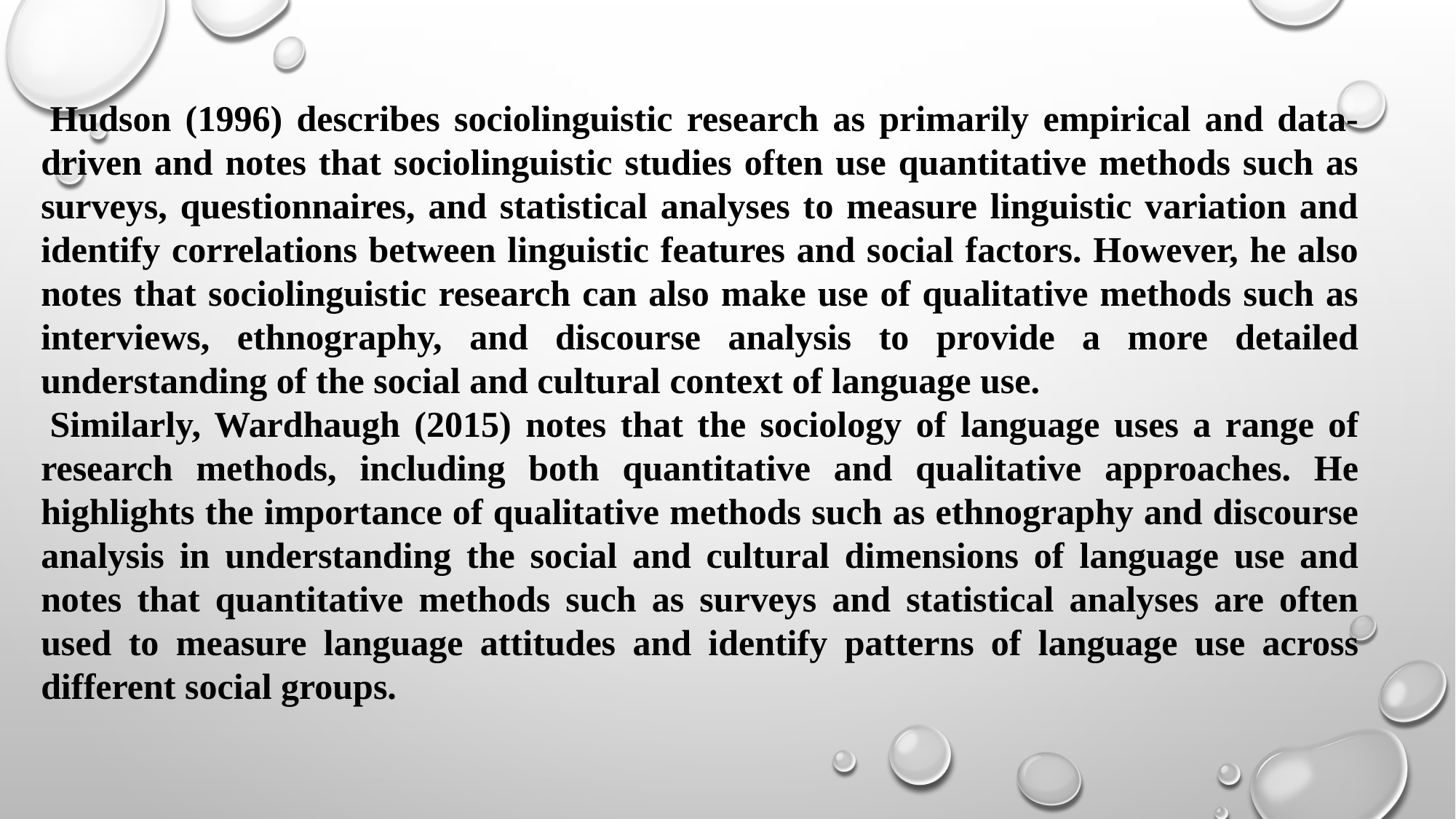

Hudson (1996) describes sociolinguistic research as primarily empirical and data-driven and notes that sociolinguistic studies often use quantitative methods such as surveys, questionnaires, and statistical analyses to measure linguistic variation and identify correlations between linguistic features and social factors. However, he also notes that sociolinguistic research can also make use of qualitative methods such as interviews, ethnography, and discourse analysis to provide a more detailed understanding of the social and cultural context of language use.
 Similarly, Wardhaugh (2015) notes that the sociology of language uses a range of research methods, including both quantitative and qualitative approaches. He highlights the importance of qualitative methods such as ethnography and discourse analysis in understanding the social and cultural dimensions of language use and notes that quantitative methods such as surveys and statistical analyses are often used to measure language attitudes and identify patterns of language use across different social groups.